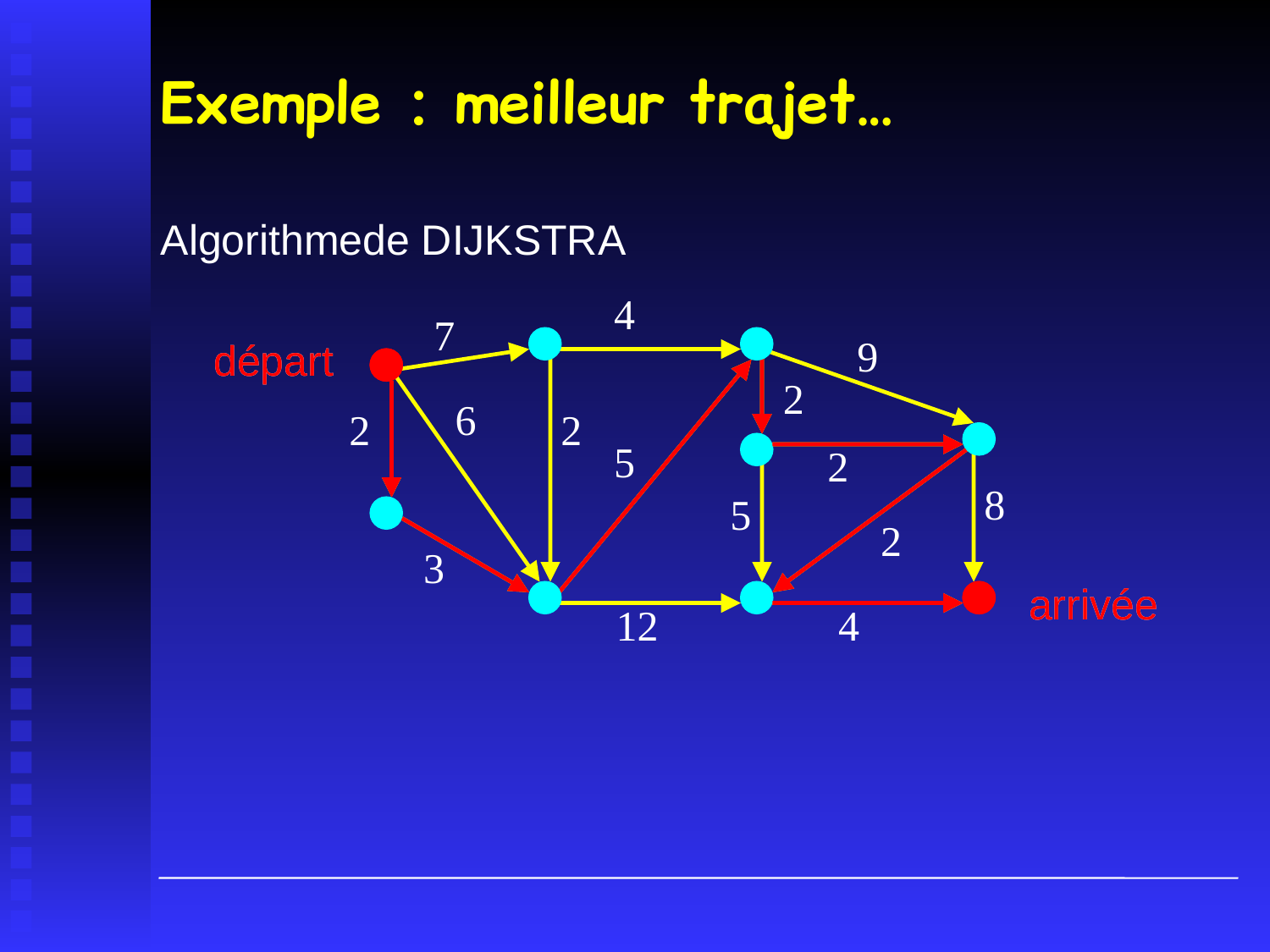

# Exemple : meilleur trajet…
Algorithmede DIJKSTRA
4
7
9
départ
départ

2

6
2
2

5

2

8
5

2

3
arrivée
arrivée

12
4